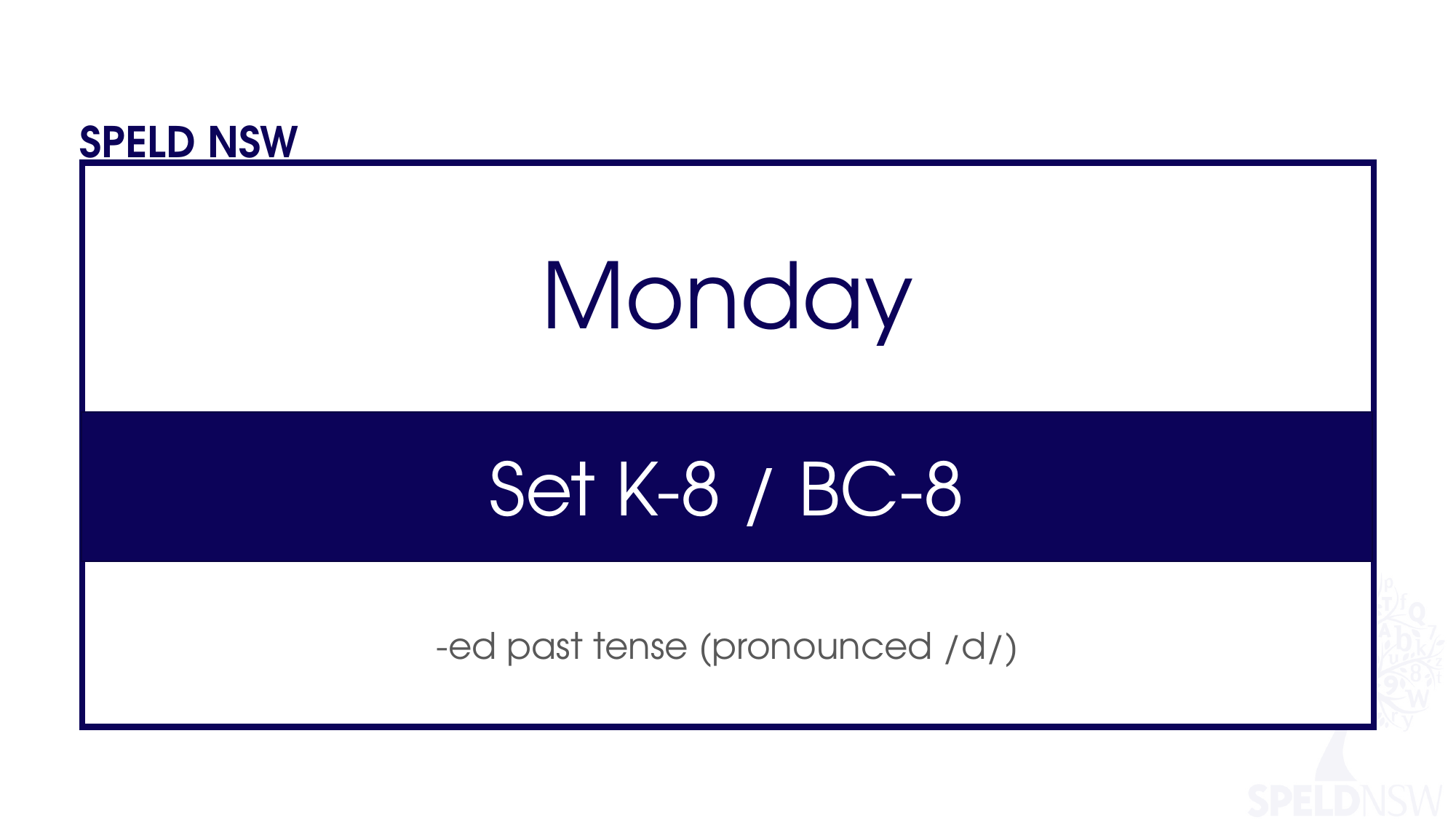

SPELD NSW

Monday
# Decode and Blend
Set K-8 / BC-8
-ed past tense (pronounced /d/)